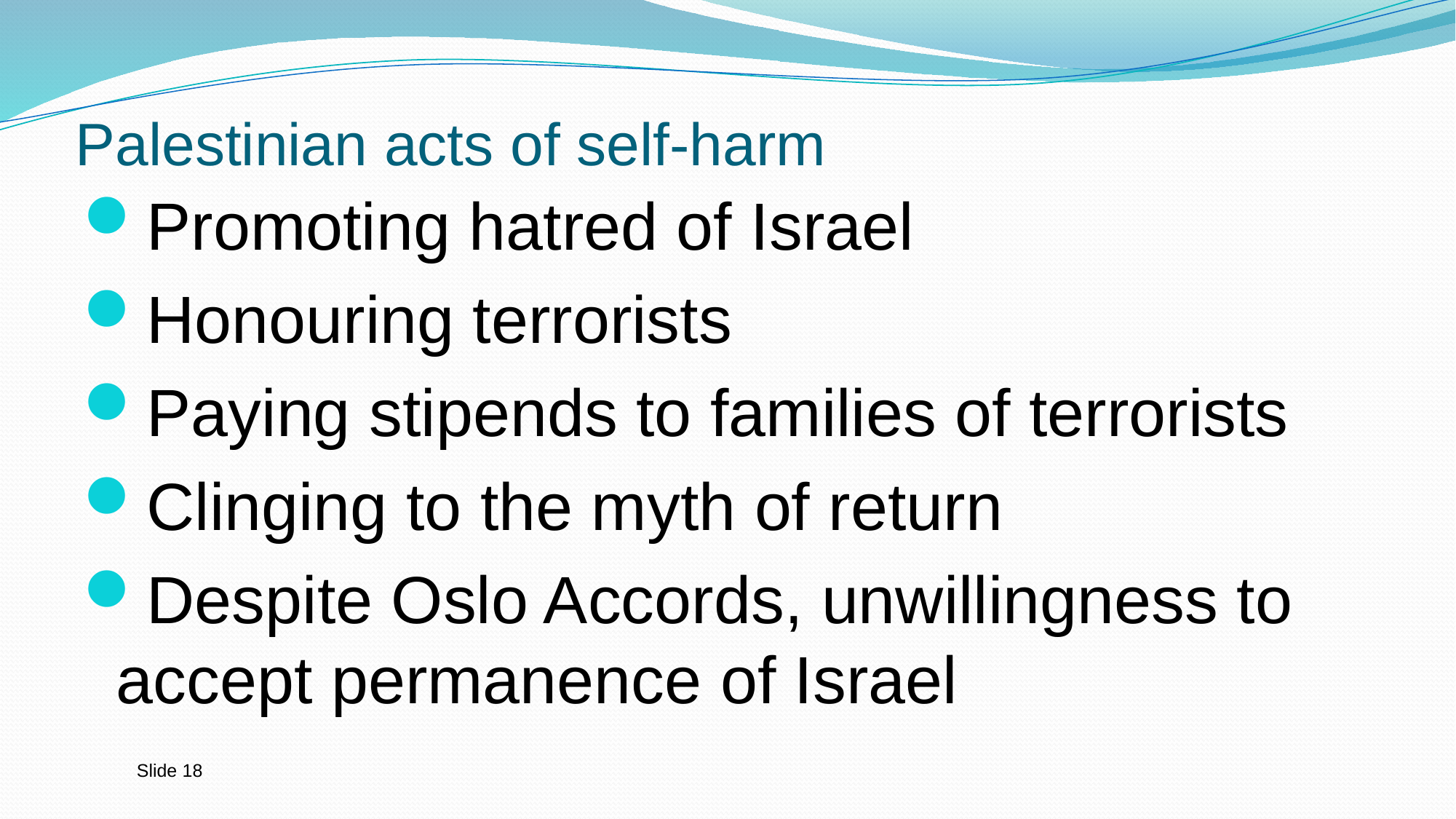

# Palestinian acts of self-harm
Promoting hatred of Israel
Honouring terrorists
Paying stipends to families of terrorists
Clinging to the myth of return
Despite Oslo Accords, unwillingness to accept permanence of Israel
Slide 18